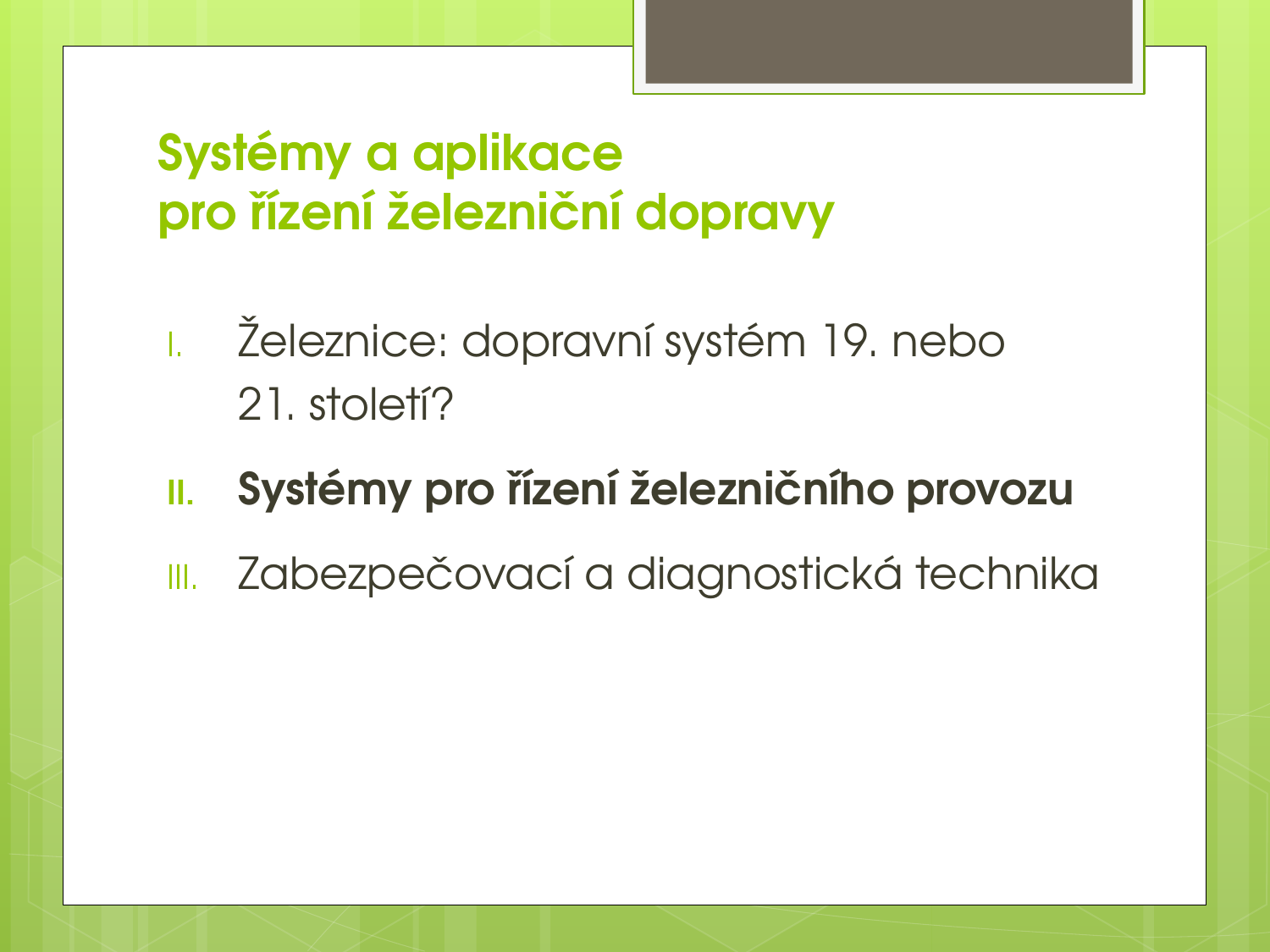

Systémy a aplikace
pro řízení železniční dopravy
Železnice: dopravní systém 19. nebo
21. století?
Systémy pro řízení železničního provozu
Zabezpečovací a diagnostická technika